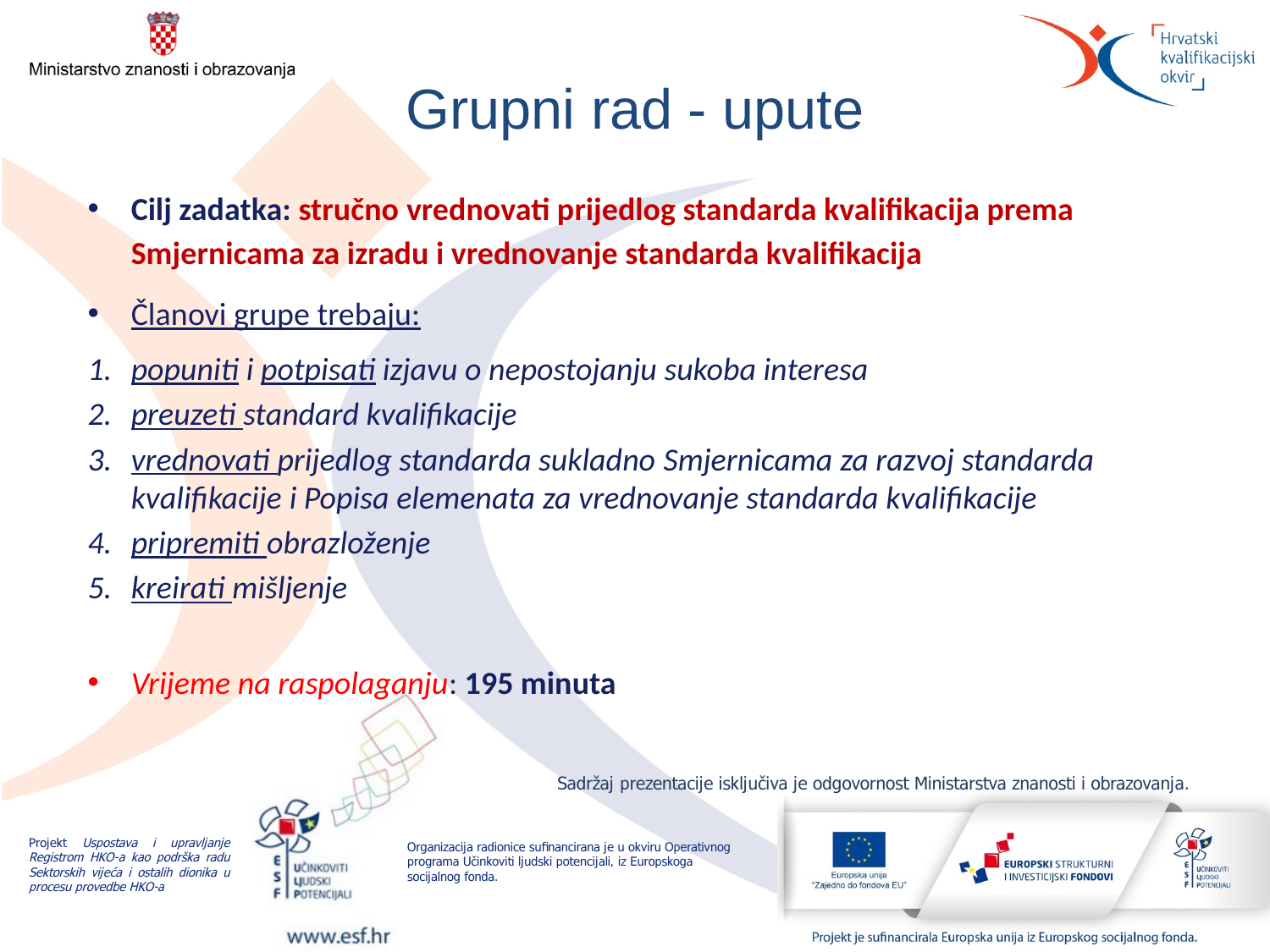

# Grupni rad - upute
Cilj zadatka: stručno vrednovati prijedlog standarda kvalifikacija prema Smjernicama za izradu i vrednovanje standarda kvalifikacija
Članovi grupe trebaju:
popuniti i potpisati izjavu o nepostojanju sukoba interesa
preuzeti standard kvalifikacije
vrednovati prijedlog standarda sukladno Smjernicama za razvoj standarda kvalifikacije i Popisa elemenata za vrednovanje standarda kvalifikacije
pripremiti obrazloženje
kreirati mišljenje

Vrijeme na raspolaganju: 195 minuta
Sadržaj prezentacije isključiva je odgovornost Ministarstva znanosti i obrazovanja.